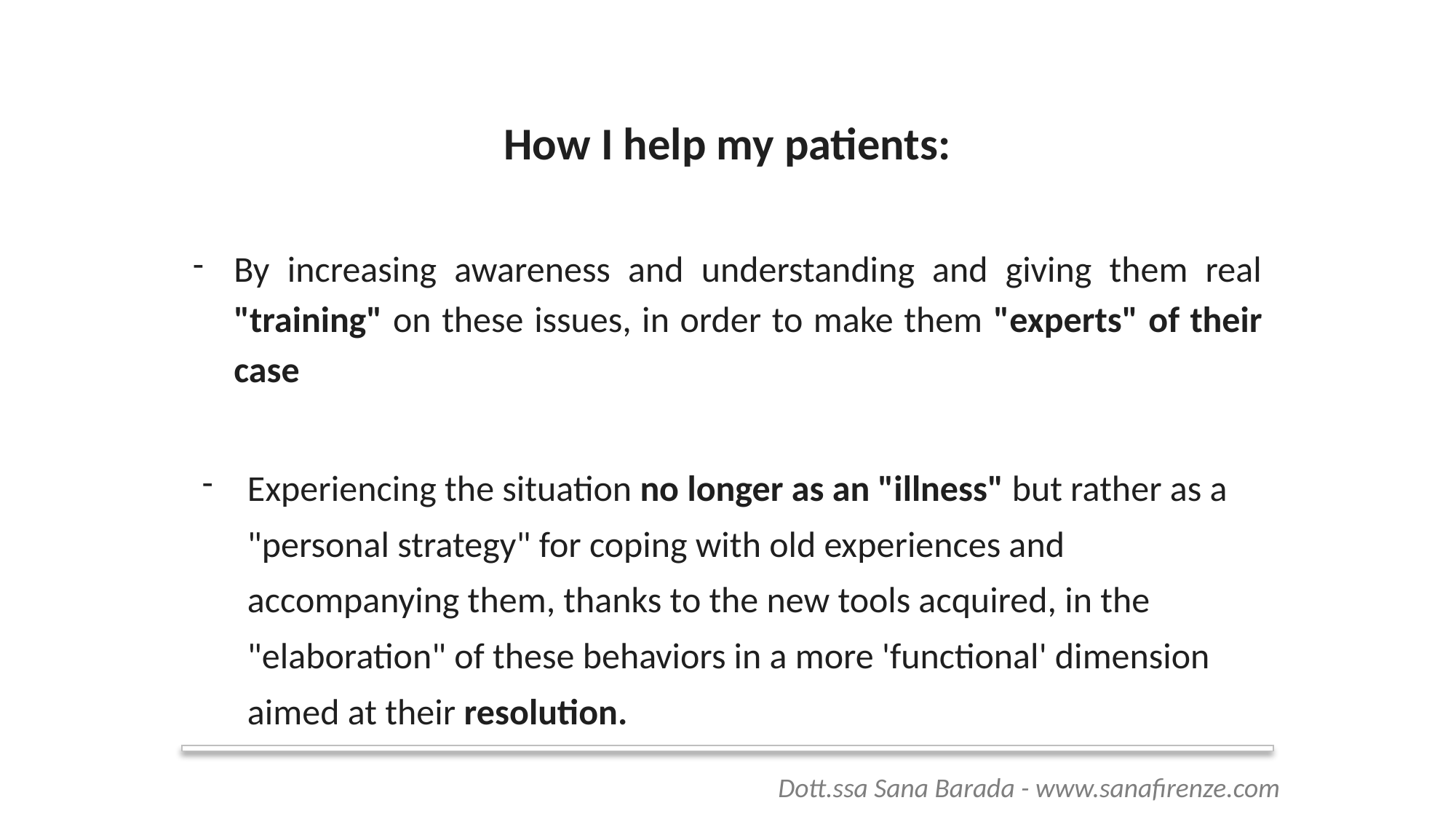

How I help my patients:

By increasing awareness and understanding and giving them real "training" on these issues, in order to make them "experts" of their case

Experiencing the situation no longer as an "illness" but rather as a "personal strategy" for coping with old experiences and accompanying them, thanks to the new tools acquired, in the "elaboration" of these behaviors in a more 'functional' dimension aimed at their resolution.

 Dott.ssa Sana Barada - www.sanafirenze.com